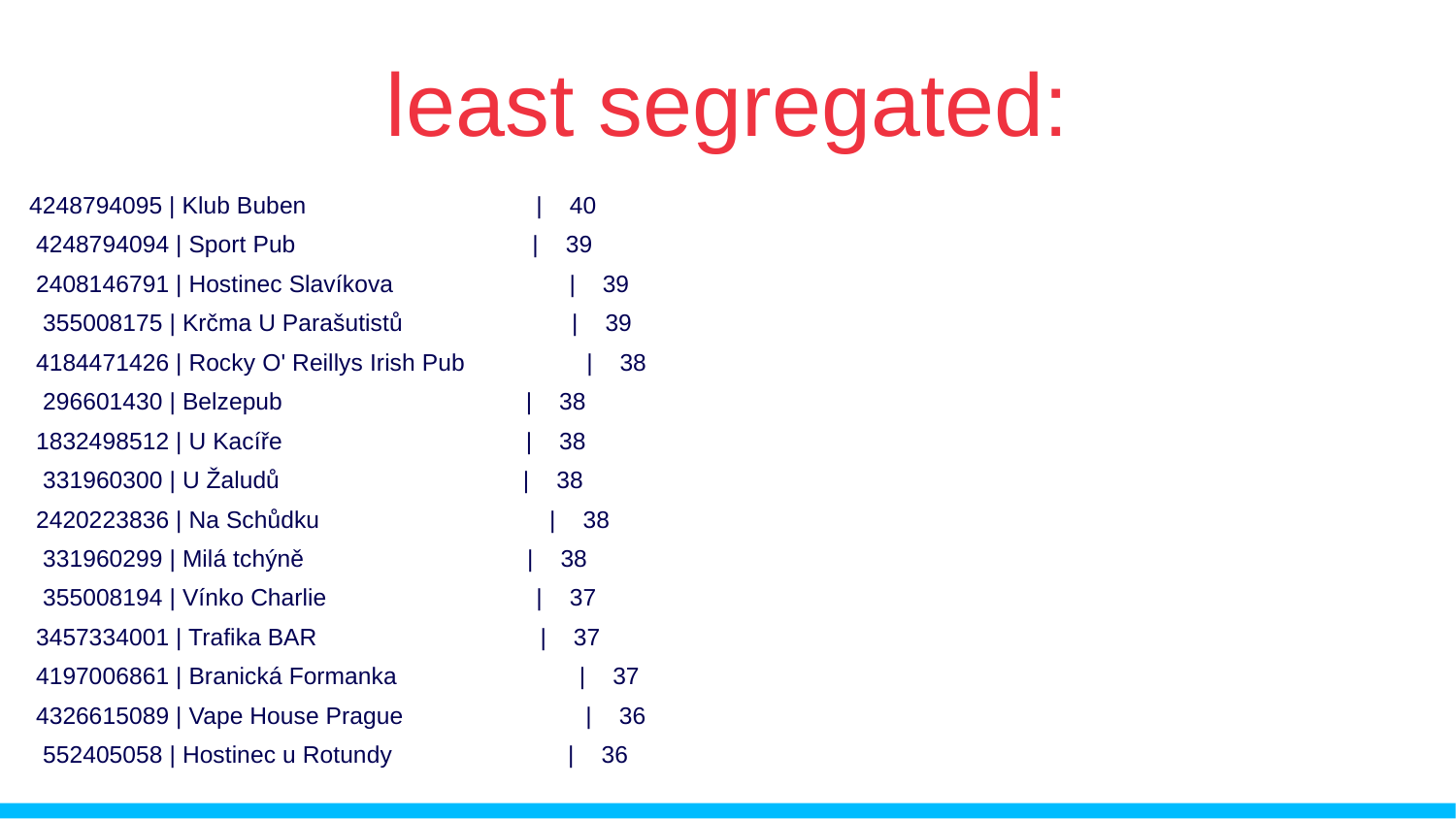

least segregated:
4248794095 | Klub Buben                                  |    40
 4248794094 | Sport Pub                                   |    39
 2408146791 | Hostinec Slavíkova                          |    39
  355008175 | Krčma U Parašutistů                         |    39
 4184471426 | Rocky O' Reillys Irish Pub                  |    38
  296601430 | Belzepub                                    |    38
 1832498512 | U Kacíře                                    |    38
  331960300 | U Žaludů                                    |    38
 2420223836 | Na Schůdku                                  |    38
  331960299 | Milá tchýně                                 |    38
  355008194 | Vínko Charlie                               |    37
 3457334001 | Trafika BAR                                 |    37
 4197006861 | Branická Formanka                           |    37
 4326615089 | Vape House Prague                           |    36
  552405058 | Hostinec u Rotundy                          |    36